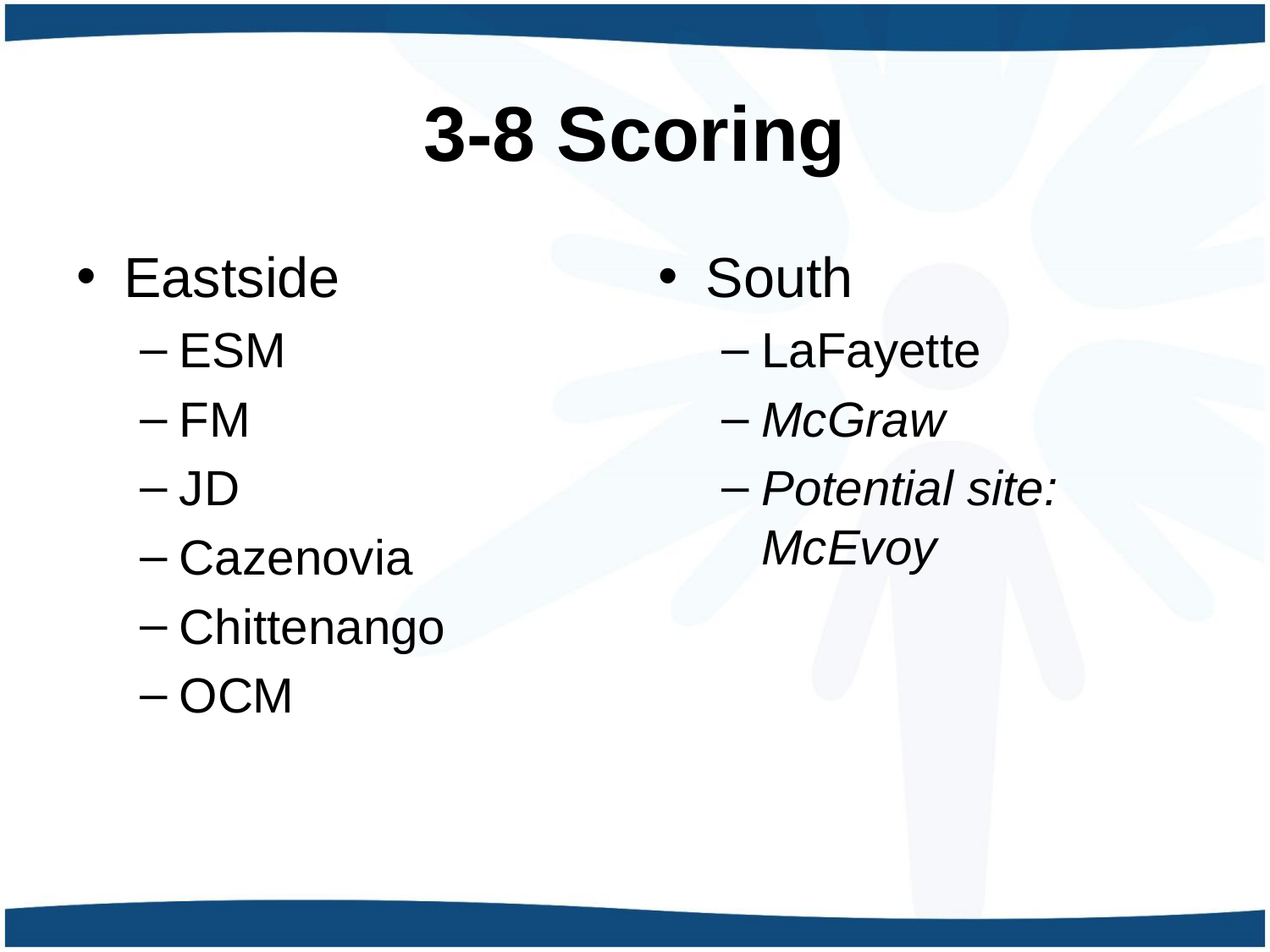

# 3-8 Scoring
Eastside
ESM
FM
JD
Cazenovia
Chittenango
OCM
South
LaFayette
McGraw
Potential site: McEvoy